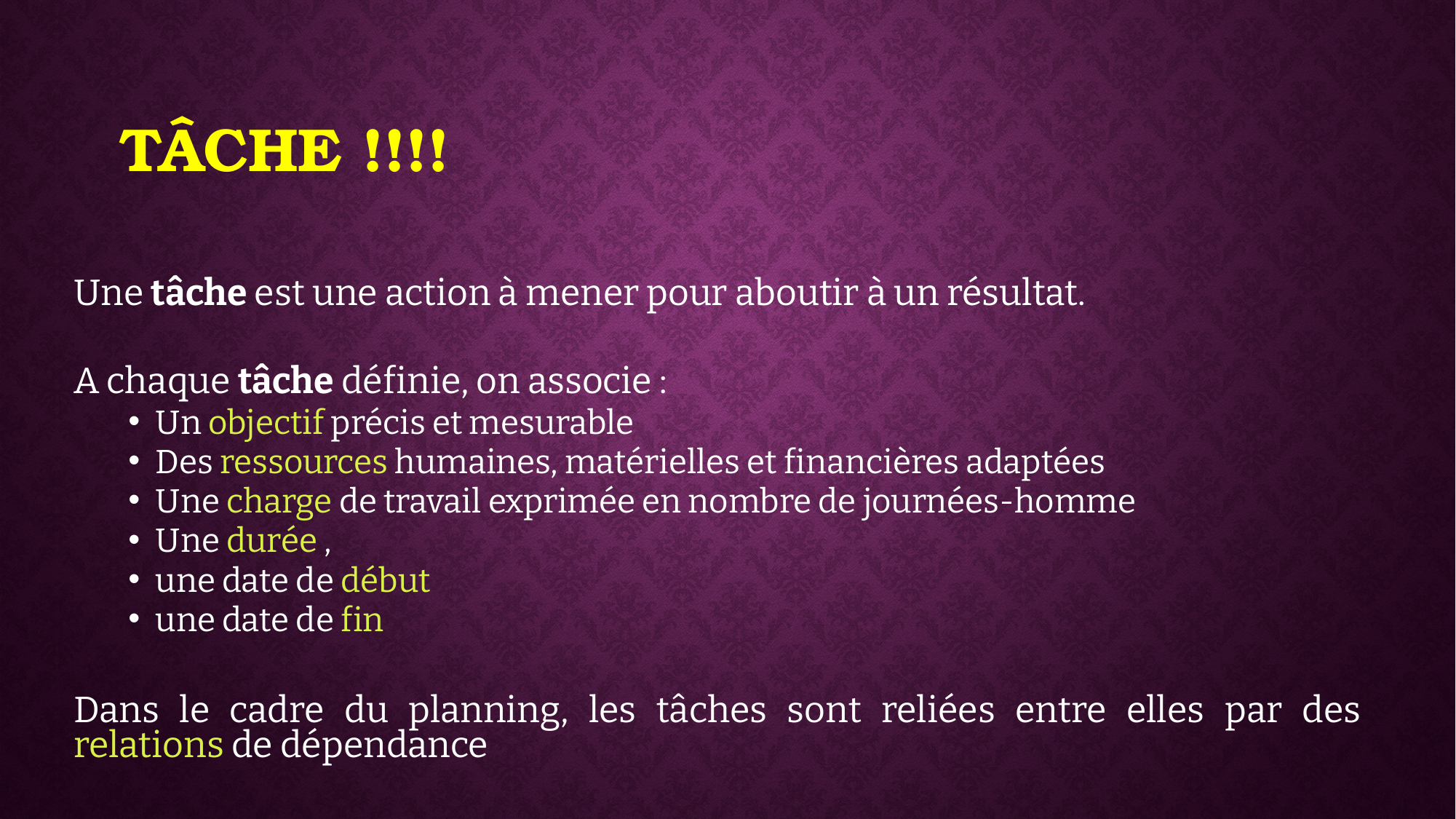

# Tâche !!!!
Une tâche est une action à mener pour aboutir à un résultat.

A chaque tâche définie, on associe :
Un objectif précis et mesurable
Des ressources humaines, matérielles et financières adaptées
Une charge de travail exprimée en nombre de journées-homme
Une durée ,
une date de début
une date de fin

Dans le cadre du planning, les tâches sont reliées entre elles par des relations de dépendance